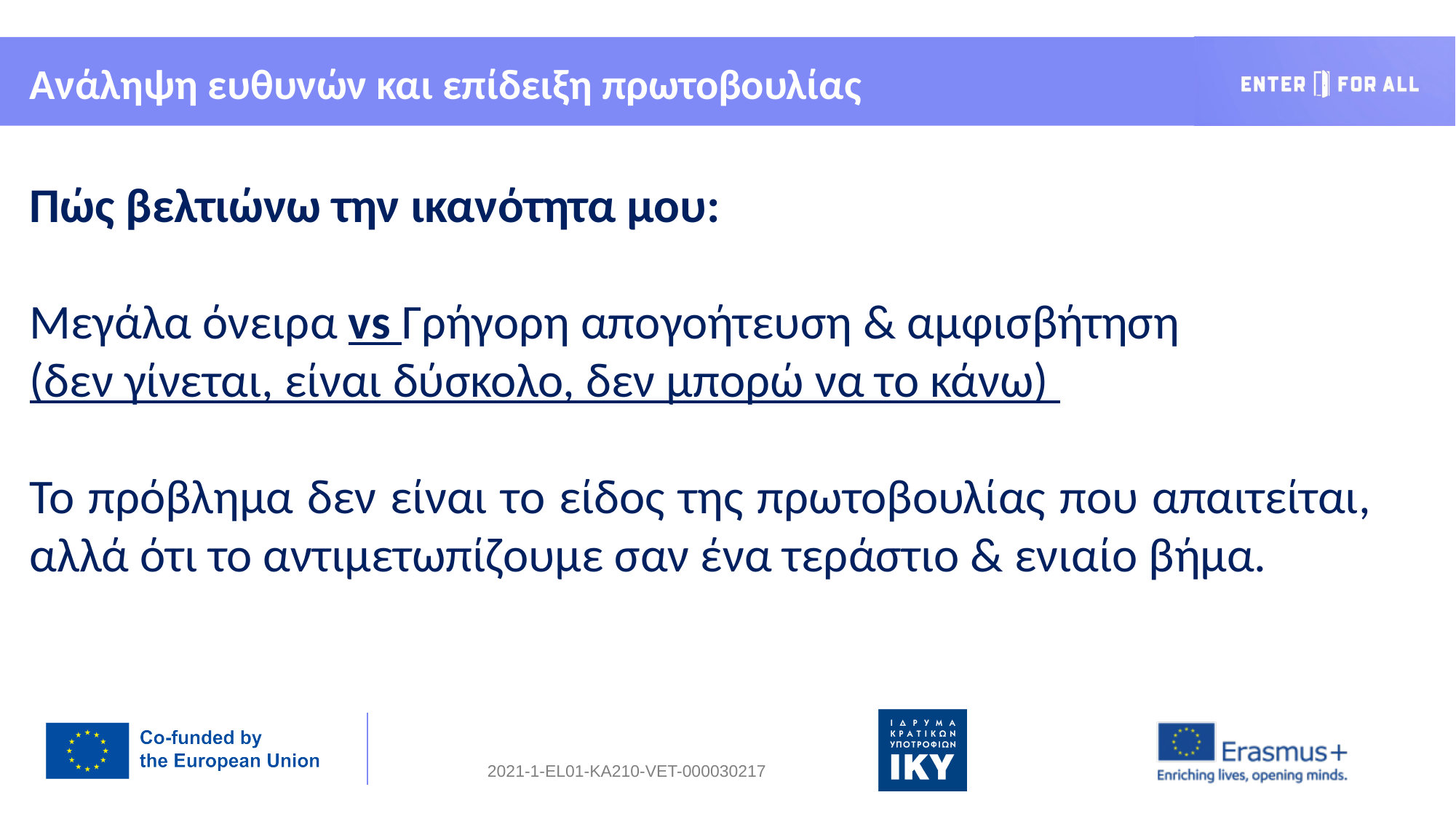

Ανάληψη ευθυνών και επίδειξη πρωτοβουλίας
Πώς βελτιώνω την ικανότητα μου:

Μεγάλα όνειρα vs Γρήγορη απογοήτευση & αμφισβήτηση
(δεν γίνεται, είναι δύσκολο, δεν μπορώ να το κάνω)

Το πρόβλημα δεν είναι το είδος της πρωτοβουλίας που απαιτείται, αλλά ότι το αντιμετωπίζουμε σαν ένα τεράστιο & ενιαίο βήμα.